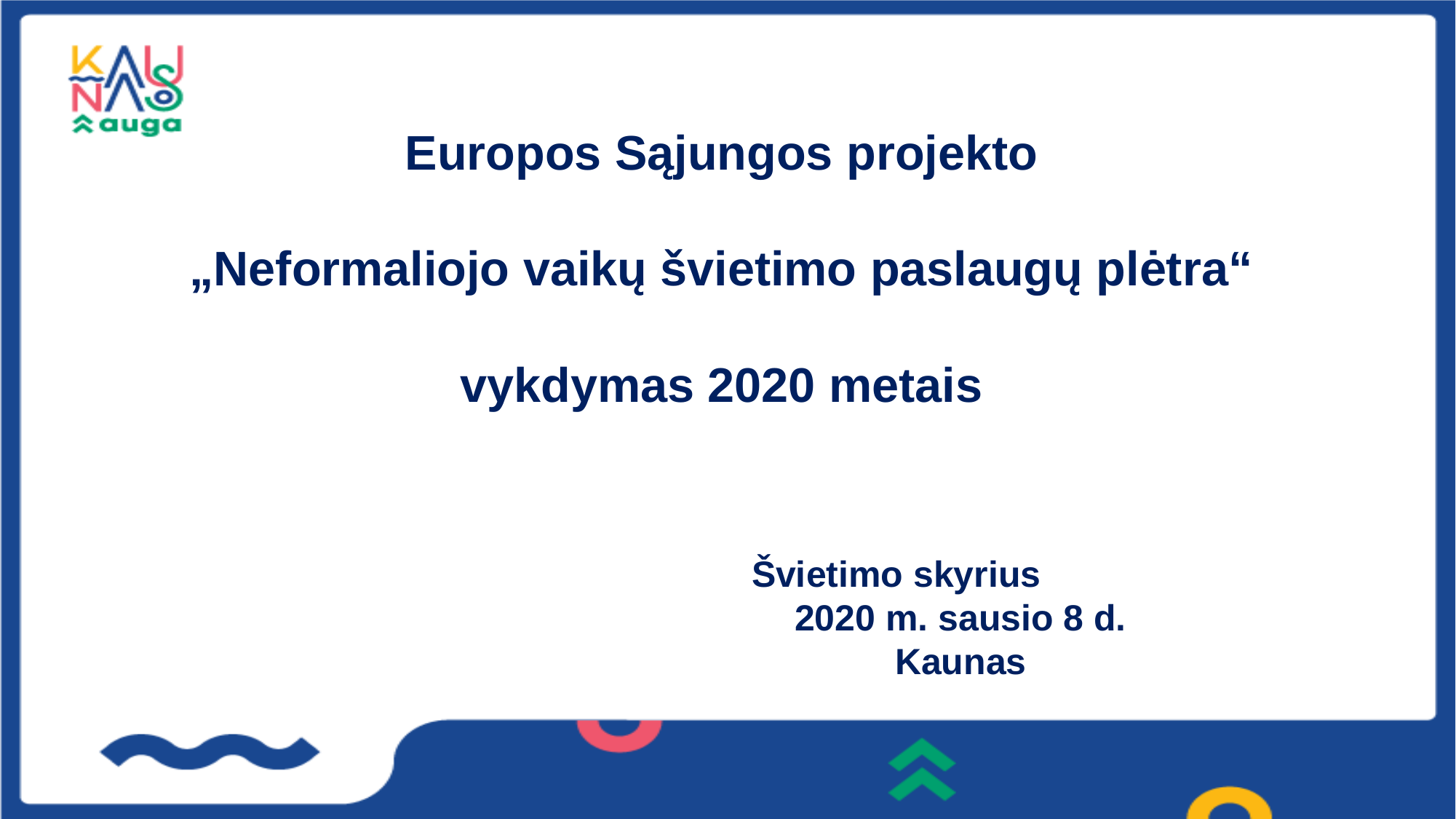

# Europos Sąjungos projekto „Neformaliojo vaikų švietimo paslaugų plėtra“ vykdymas 2020 metais Švietimo skyrius 2020 m. sausio 8 d. Kaunas